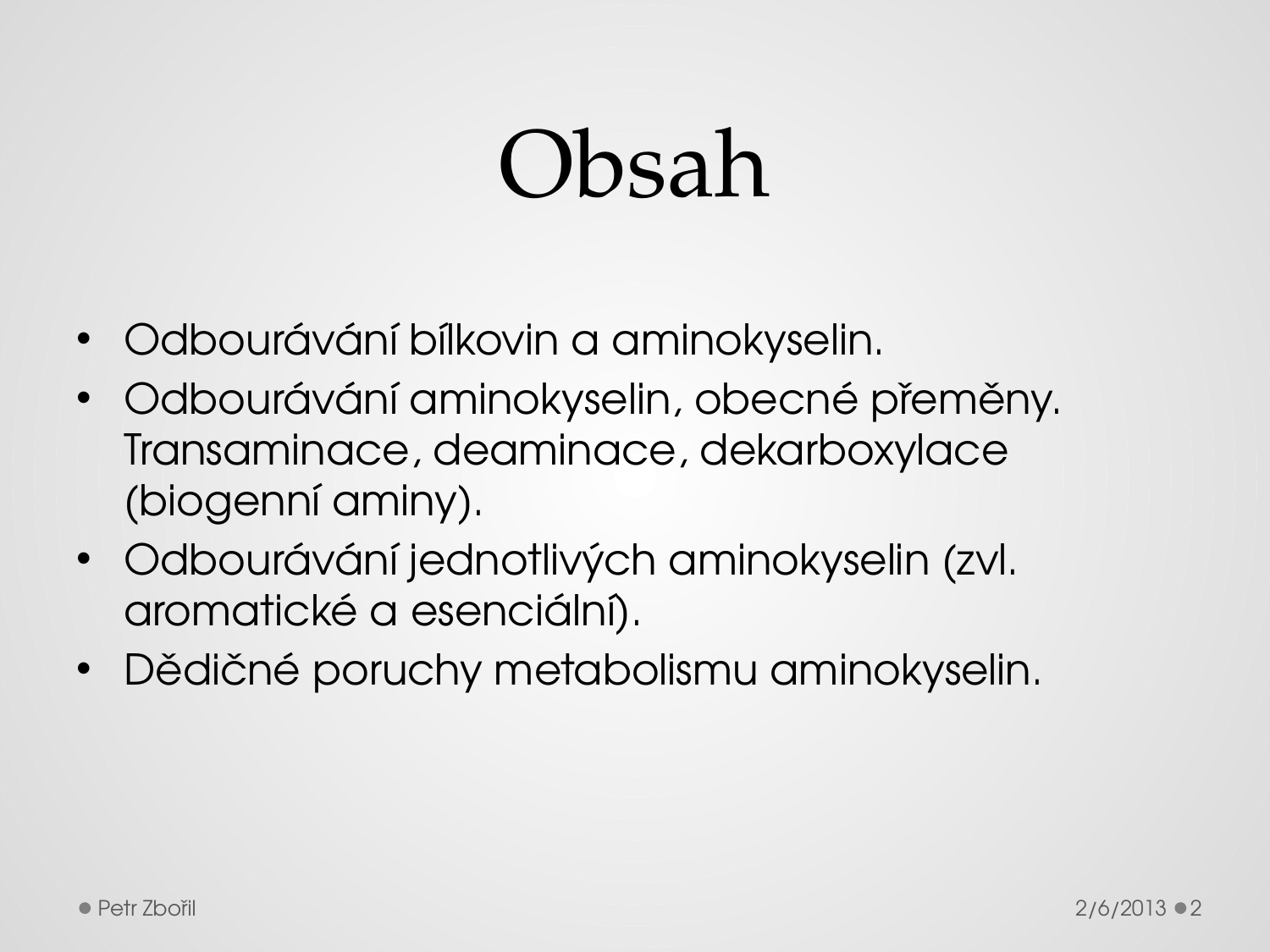

# Obsah
Odbourávání bílkovin a aminokyselin.
Odbourávání aminokyselin, obecné přeměny. Transaminace, deaminace, dekarboxylace               (biogenní aminy).
Odbourávání jednotlivých aminokyselin (zvl. aromatické a esenciální).
Dědičné poruchy metabolismu aminokyselin.

Petr Zbořil
2/6/2013
2